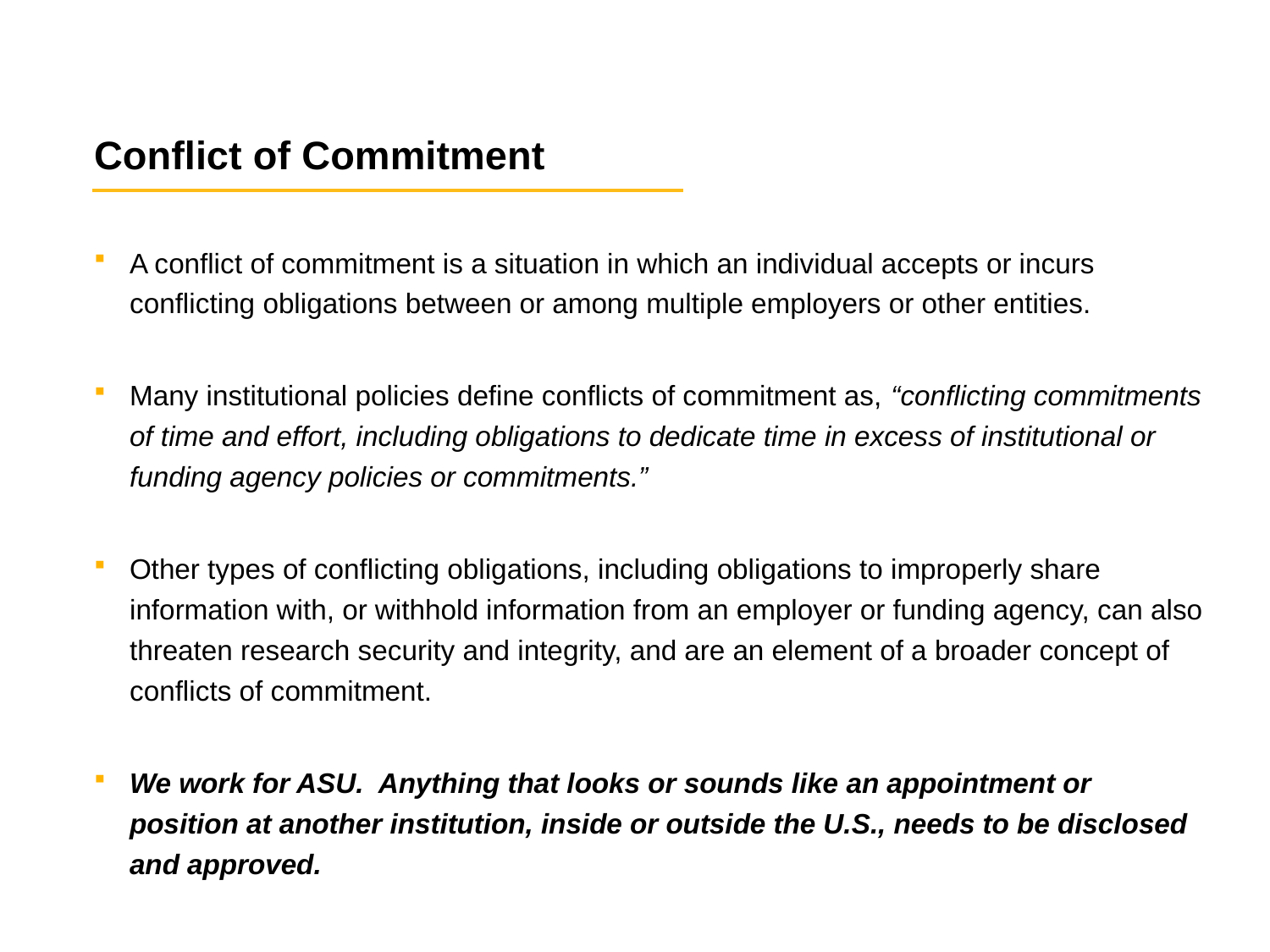

Conflict of Commitment
A conflict of commitment is a situation in which an individual accepts or incurs conflicting obligations between or among multiple employers or other entities.

Many institutional policies define conflicts of commitment as, “conflicting commitments of time and effort, including obligations to dedicate time in excess of institutional or funding agency policies or commitments.”

Other types of conflicting obligations, including obligations to improperly share information with, or withhold information from an employer or funding agency, can also threaten research security and integrity, and are an element of a broader concept of conflicts of commitment.

We work for ASU.  Anything that looks or sounds like an appointment or position at another institution, inside or outside the U.S., needs to be disclosed and approved.